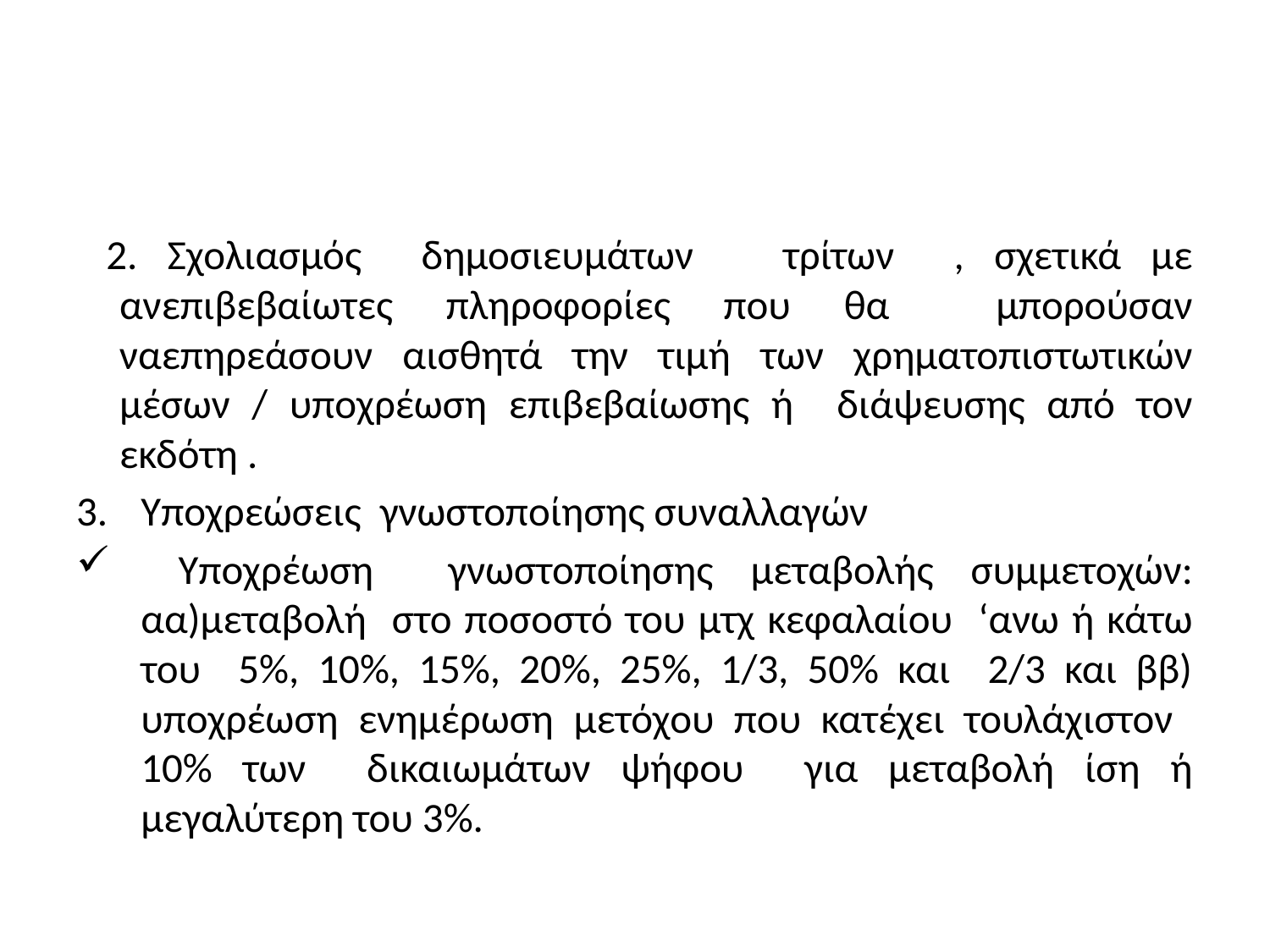

#
 2. Σχολιασμός  δημοσιευμάτων   τρίτων  , σχετικά με ανεπιβεβαίωτες πληροφορίες που θα  μπορούσαν ναεπηρεάσουν αισθητά την τιμή των χρηματοπιστωτικών μέσων / υποχρέωση επιβεβαίωσης ή  διάψευσης από τον εκδότη .
Υποχρεώσεις  γνωστοποίησης συναλλαγών
 Υποχρέωση  γνωστοποίησης μεταβολής συμμετοχών: αα)μεταβολή  στο ποσοστό του μτχ κεφαλαίου  ‘ανω ή κάτω του  5%, 10%, 15%, 20%, 25%, 1/3, 50% και  2/3 και ββ) υποχρέωση ενημέρωση μετόχου που κατέχει τουλάχιστον  10% των  δικαιωμάτων ψήφου  για μεταβολή ίση ή μεγαλύτερη του 3%.